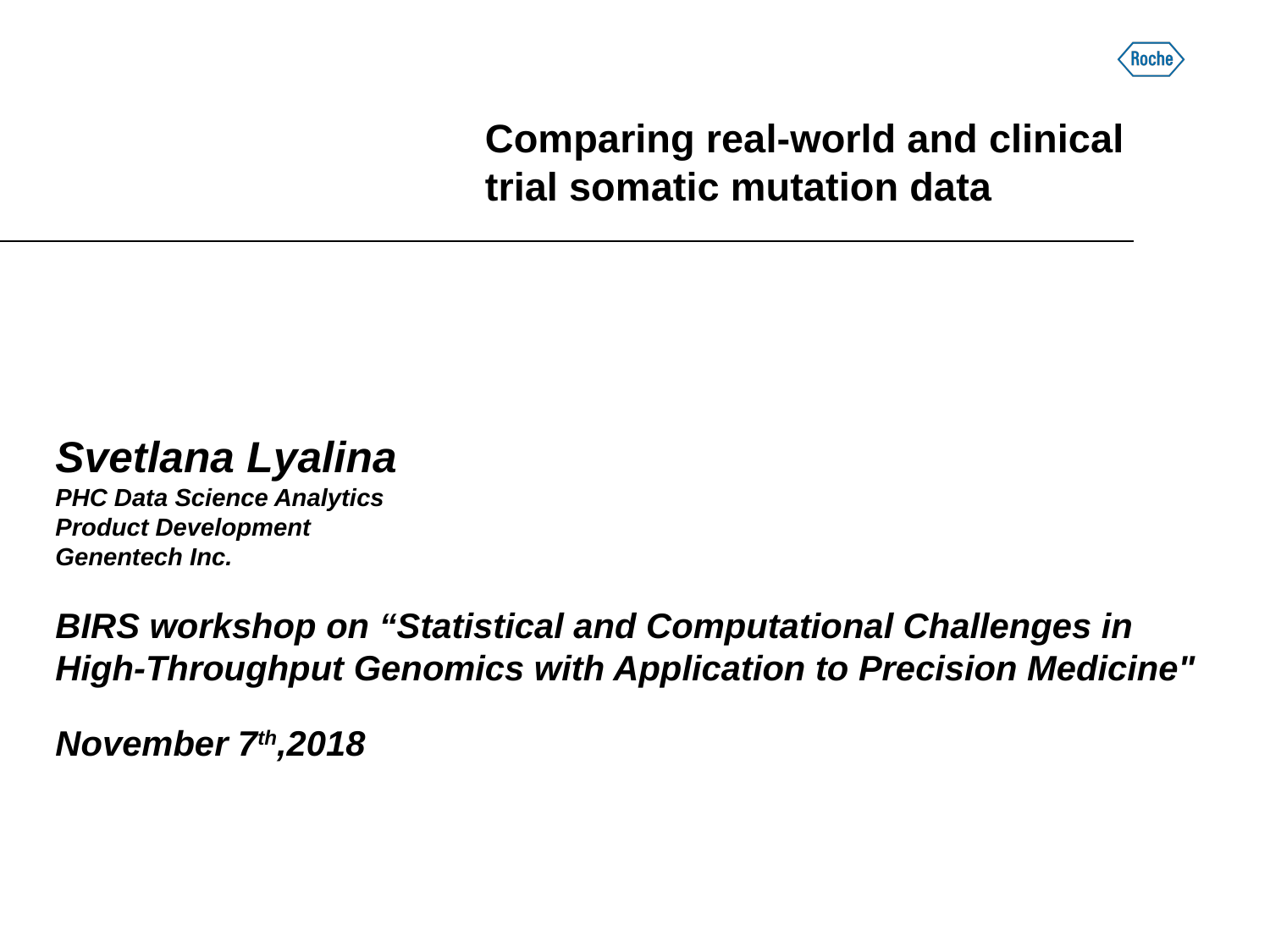

# Comparing real-world and clinical trial somatic mutation data
Svetlana Lyalina
PHC Data Science Analytics
Product Development
Genentech Inc.
BIRS workshop on “Statistical and Computational Challenges in High-Throughput Genomics with Application to Precision Medicine"
November 7th,2018